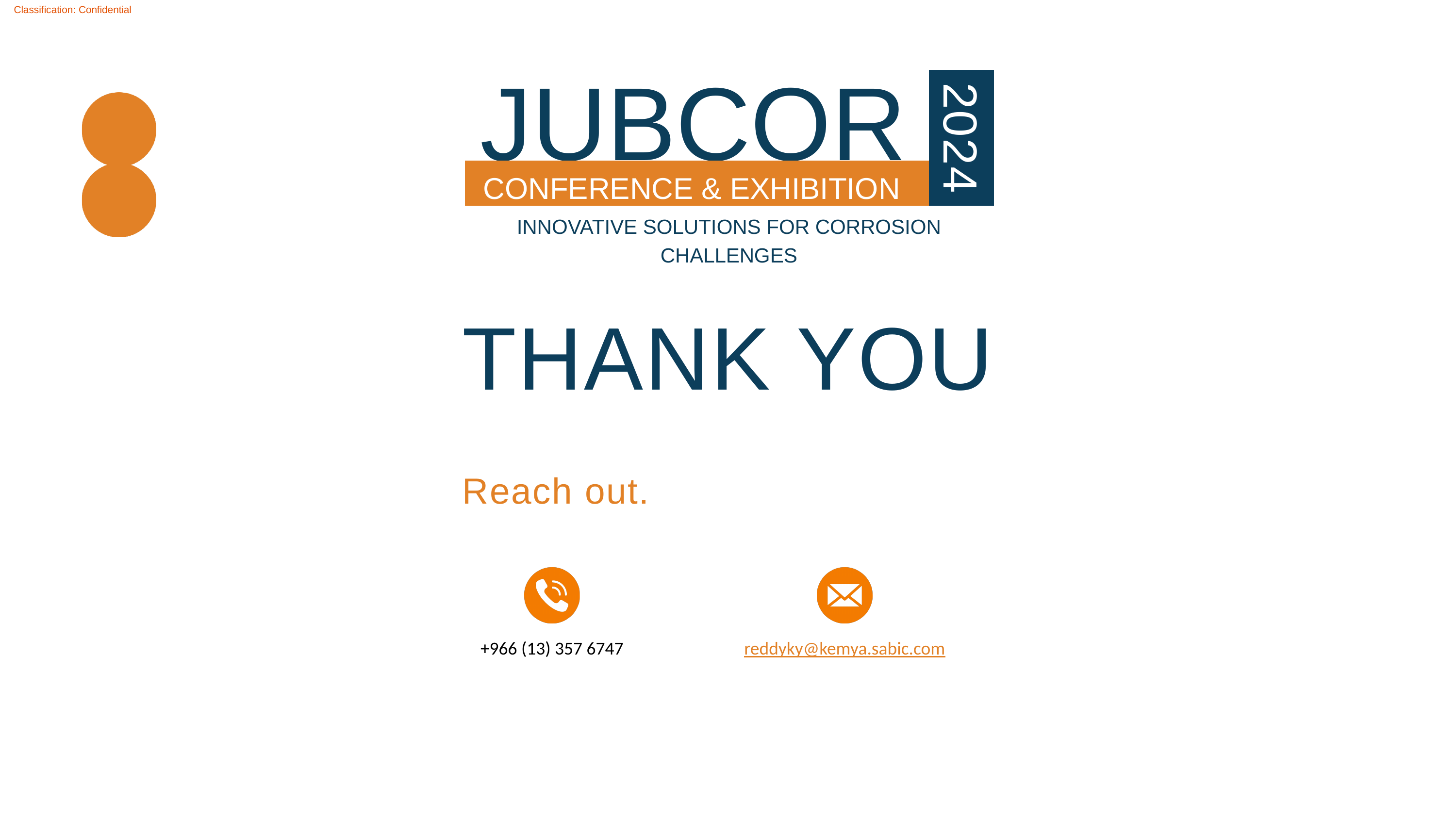

JUBCOR
2024

CONFERENCE & EXHIBITION
INNOVATIVE SOLUTIONS FOR CORROSION CHALLENGES

THANK YOU
Reach out.

+966 (13) 357 6747
reddyky@kemya.sabic.com